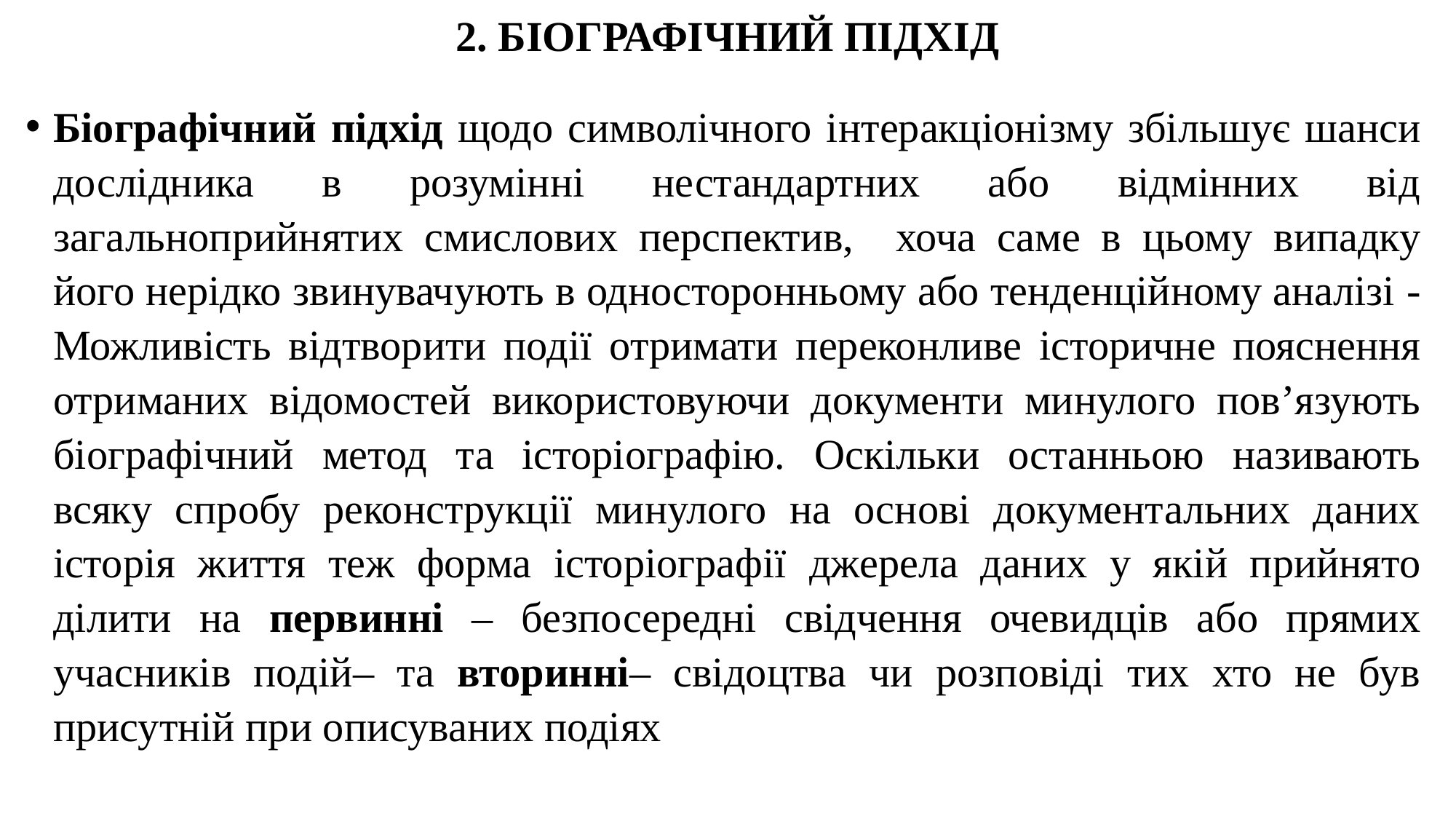

# 2. БІОГРАФІЧНИЙ ПІДХІД
Біографічний підхід щодо символічного інтеракціонізму збільшує шанси дослідника в розумінні нестандартних або відмінних від загальноприйнятих смислових перспектив, ­ хоча саме в цьому випадку його нерідко звинувачують в односторонньому або тенденційному аналізі­ -­ Можливість відтворити події­ отримати переконливе історичне пояснення отриманих відомостей використовуючи документи минулого пов’язують біографічний метод та історіографію.­ Оскільки останньою називають всяку спробу реконструкції минулого на основі документальних даних історія життя теж форма історіографії ­джерела даних у якій прийнято ділити на первинні –­ безпосередні свідчення очевидців або прямих учасників подій­–­ та вторинні­–­ свідоцтва чи розповіді тих хто не був присутній при описуваних подіях